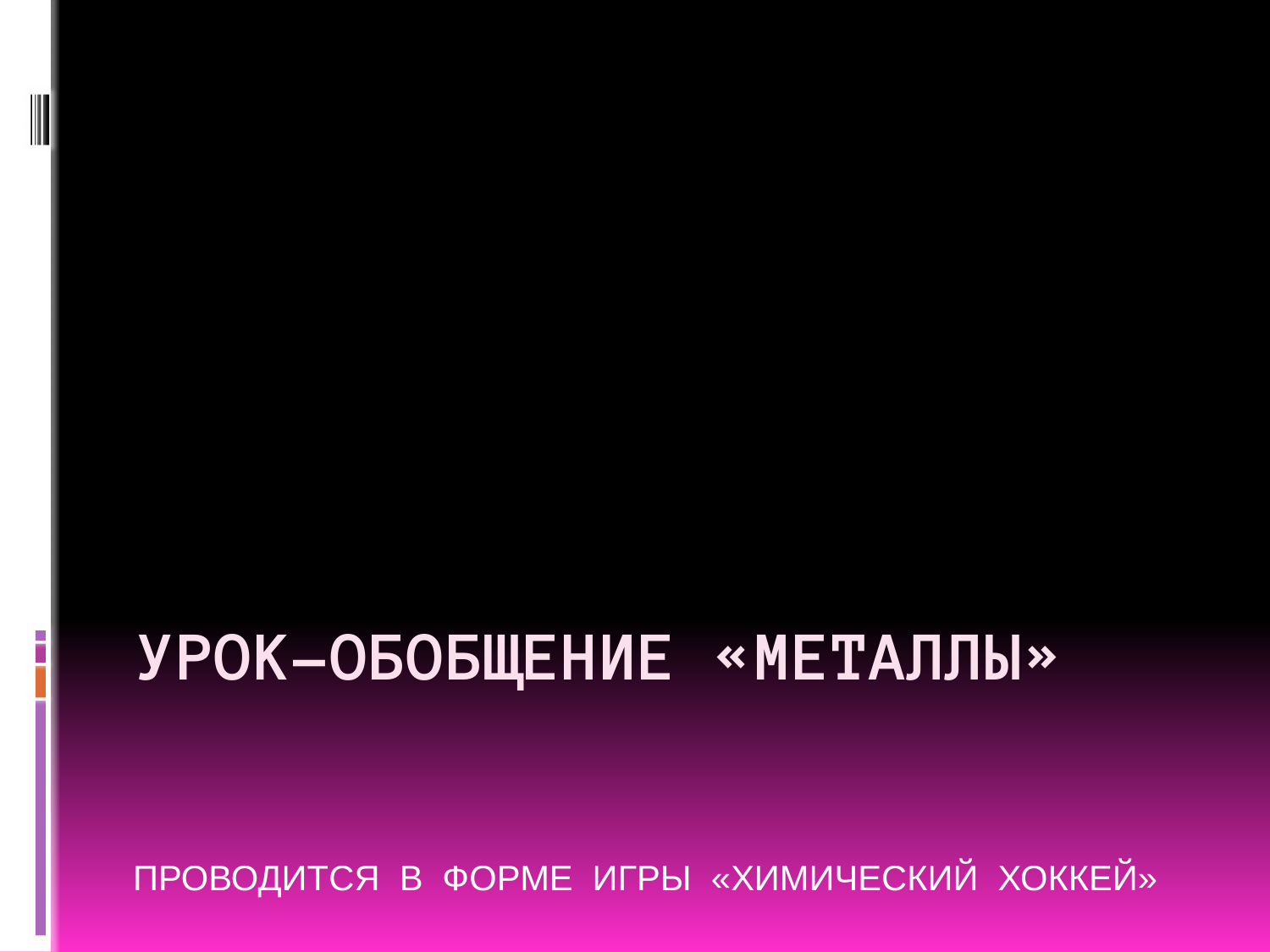

# УРОК-ОБОБЩЕНИЕ «МЕТАЛЛЫ»
ПРОВОДИТСЯ  В  ФОРМЕ  ИГРЫ  «ХИМИЧЕСКИЙ  ХОККЕЙ»